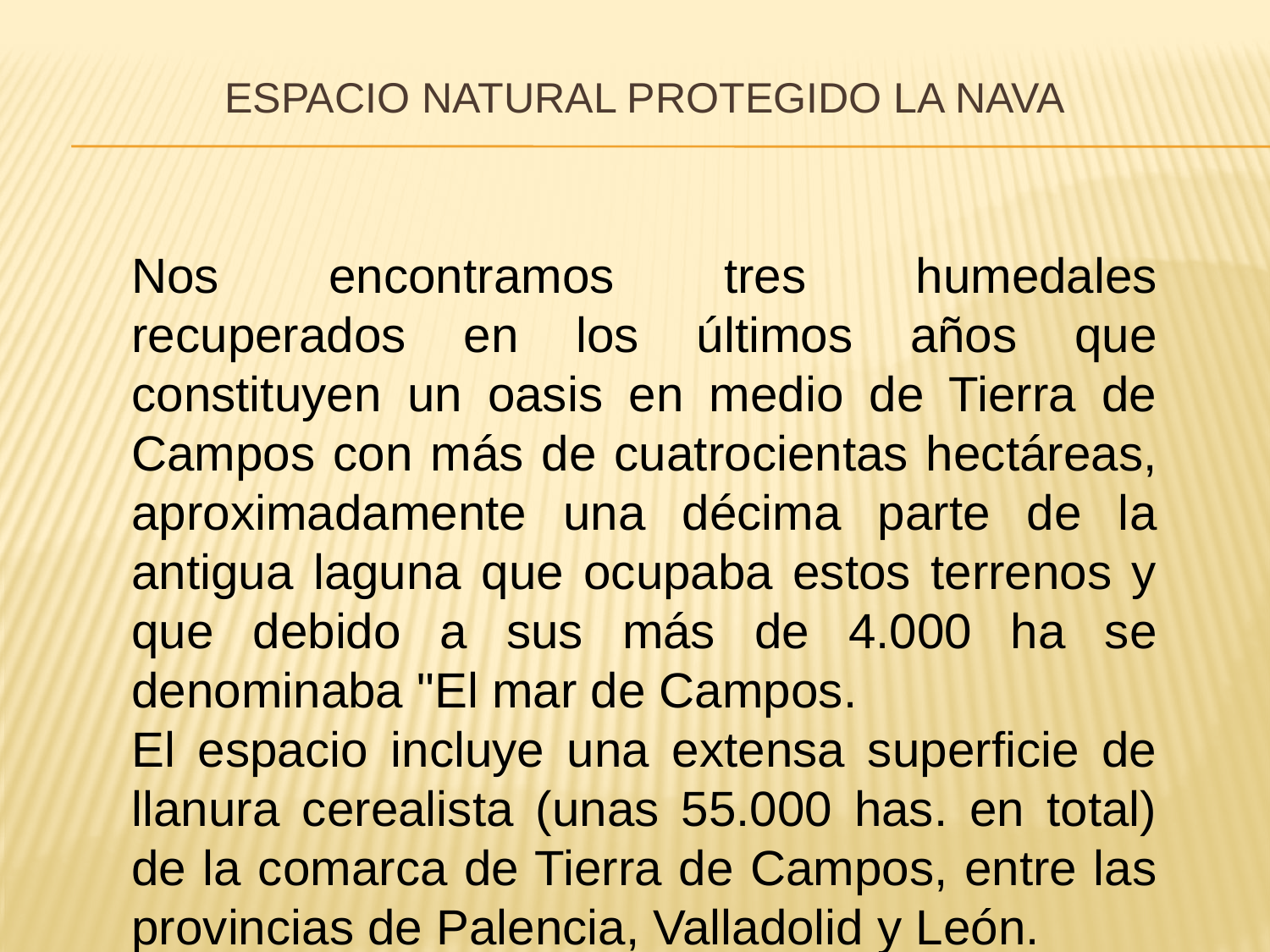

# Espacio Natural PROTEGIDO LA NAVA
Nos encontramos tres humedales recuperados en los últimos años que constituyen un oasis en medio de Tierra de Campos con más de cuatrocientas hectáreas, aproximadamente una décima parte de la antigua laguna que ocupaba estos terrenos y que debido a sus más de 4.000 ha se denominaba "El mar de Campos.
El espacio incluye una extensa superficie de llanura cerealista (unas 55.000 has. en total) de la comarca de Tierra de Campos, entre las provincias de Palencia, Valladolid y León.